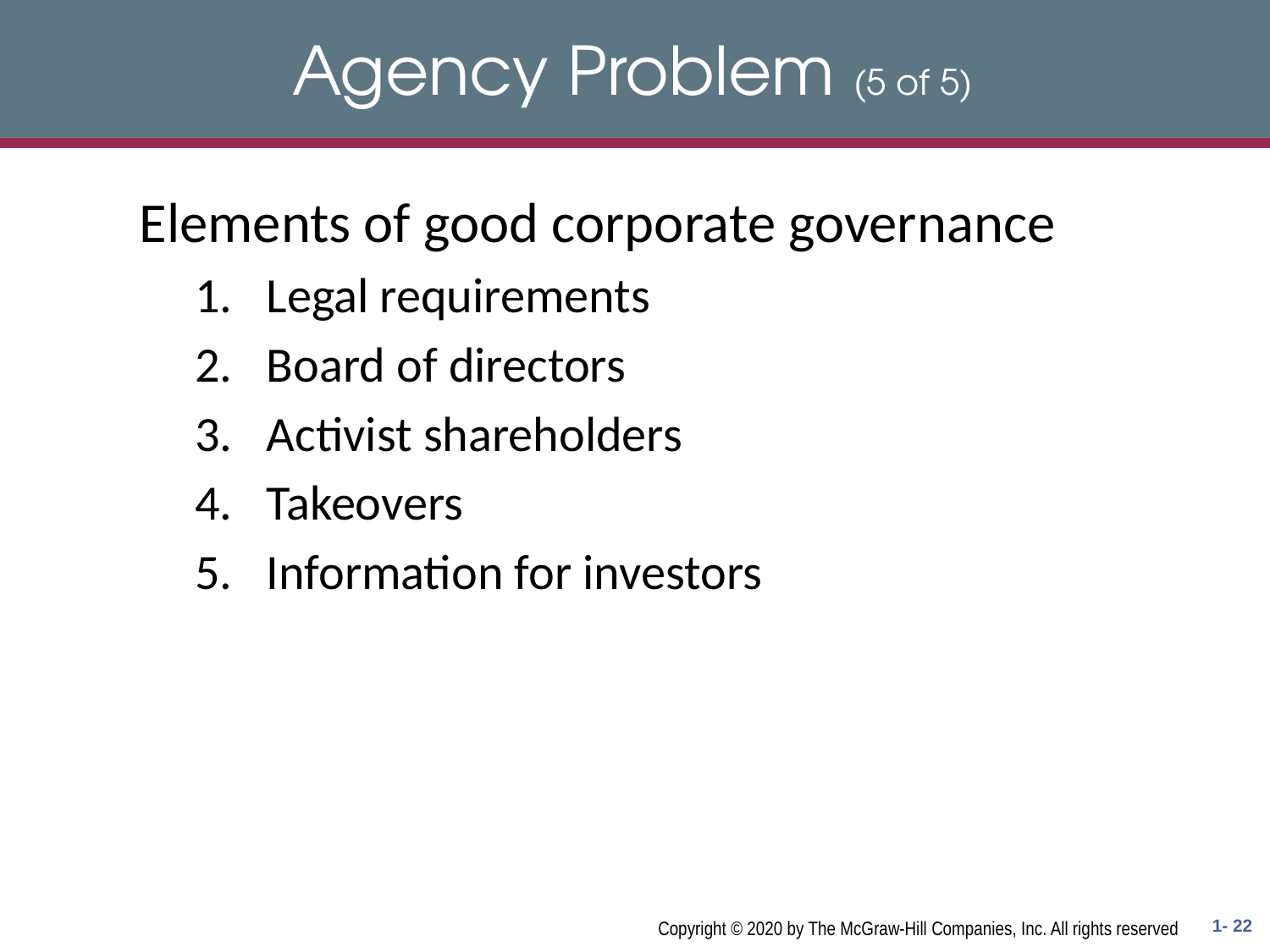

# Agency Problem (5 of 5)
Elements of good corporate governance
Legal requirements
Board of directors
Activist shareholders
Takeovers
Information for investors